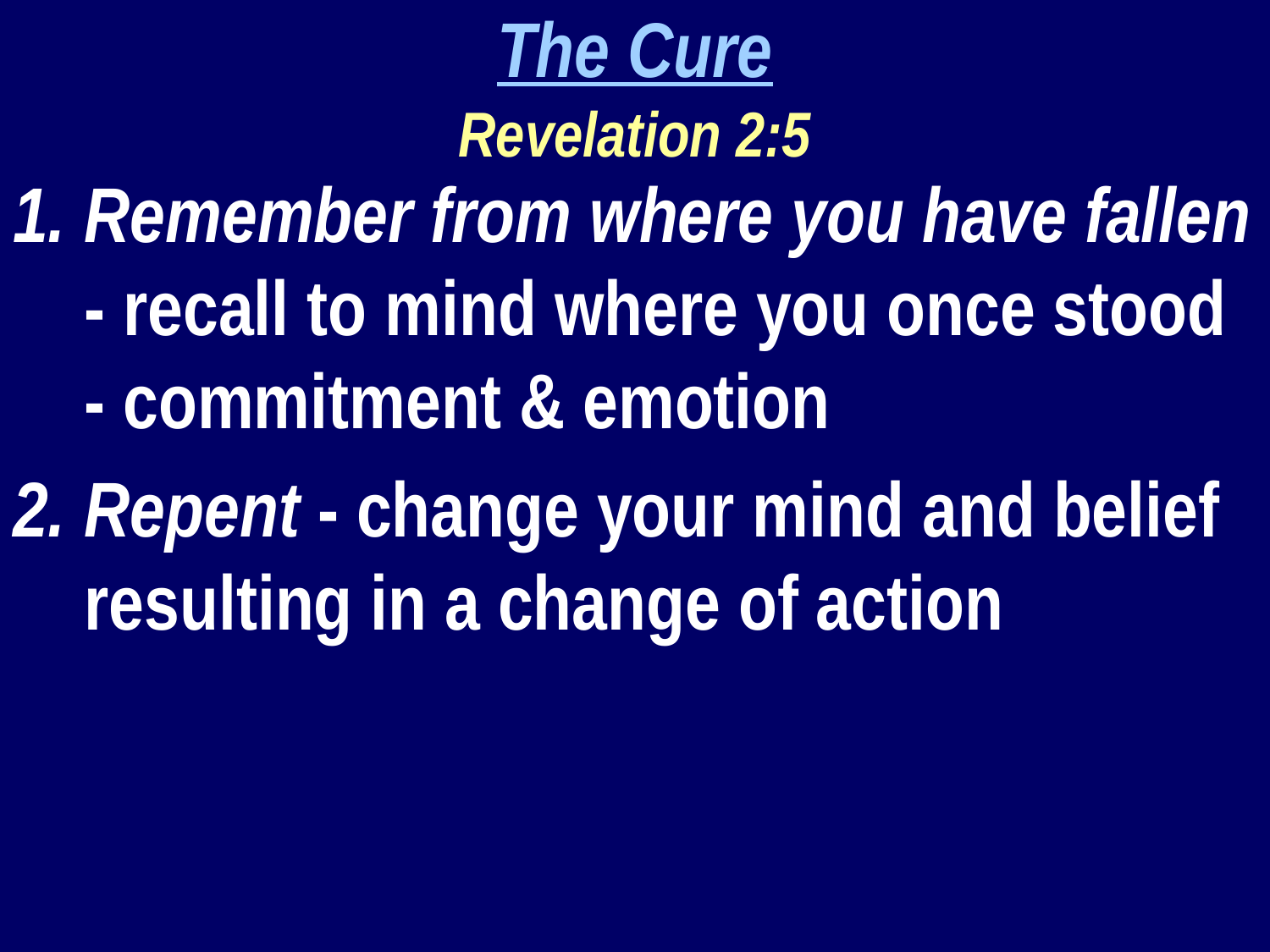

The Cure
Revelation 2:5
Remember from where you have fallen - recall to mind where you once stood  - commitment & emotion
Repent - change your mind and belief resulting in a change of action